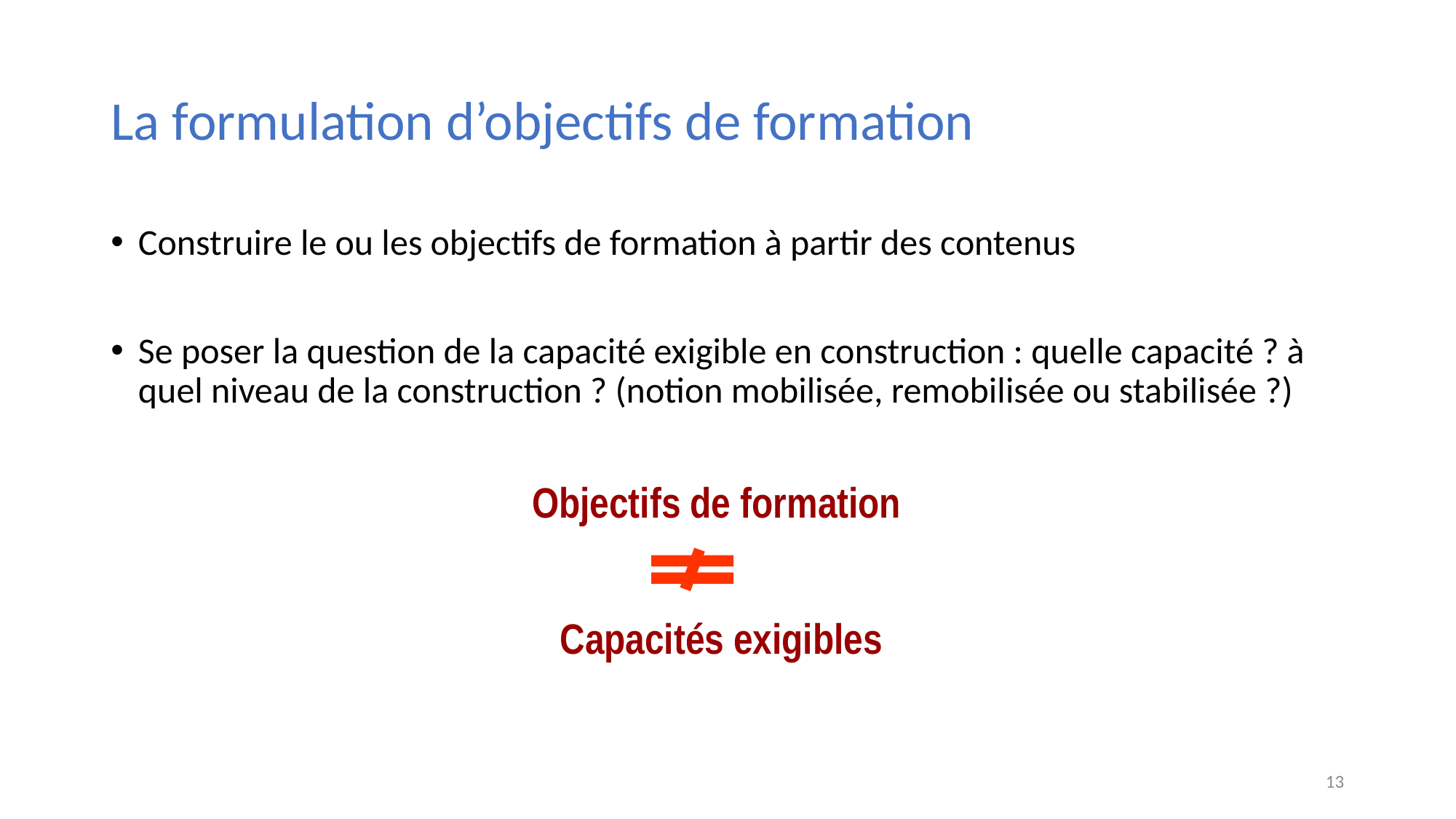

# La formulation d’objectifs de formation
Construire le ou les objectifs de formation à partir des contenus

Se poser la question de la capacité exigible en construction : quelle capacité ? à quel niveau de la construction ? (notion mobilisée, remobilisée ou stabilisée ?)

Objectifs de formation

Capacités exigibles
13